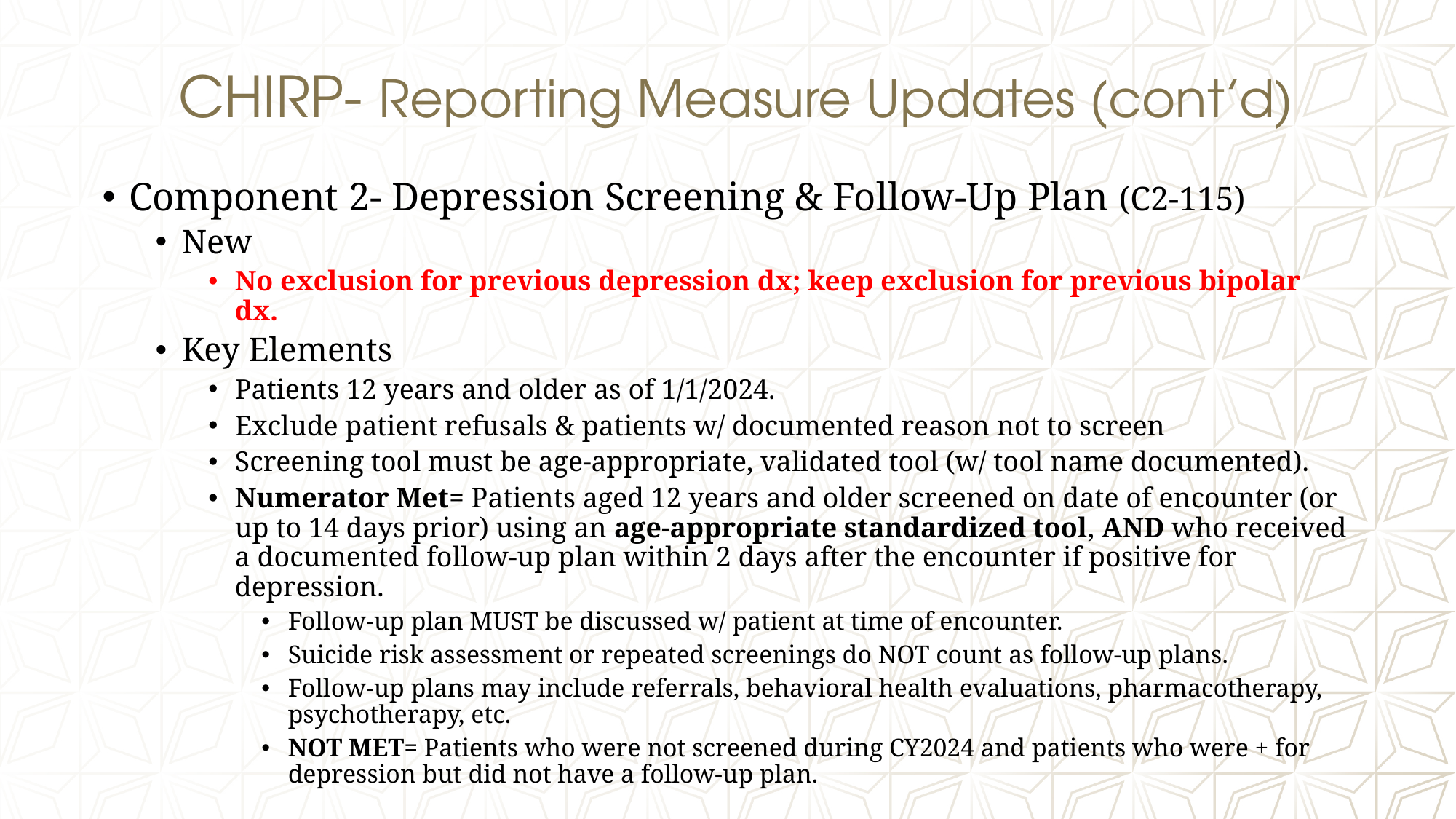

# CHIRP- Reporting Measure Updates (cont’d)
Component 2- Depression Screening & Follow-Up Plan (C2-115)
New
No exclusion for previous depression dx; keep exclusion for previous bipolar dx.
Key Elements
Patients 12 years and older as of 1/1/2024.
Exclude patient refusals & patients w/ documented reason not to screen
Screening tool must be age-appropriate, validated tool (w/ tool name documented).
Numerator Met= Patients aged 12 years and older screened on date of encounter (or up to 14 days prior) using an age-appropriate standardized tool, AND who received a documented follow-up plan within 2 days after the encounter if positive for depression.
Follow-up plan MUST be discussed w/ patient at time of encounter.
Suicide risk assessment or repeated screenings do NOT count as follow-up plans.
Follow-up plans may include referrals, behavioral health evaluations, pharmacotherapy, psychotherapy, etc.
NOT MET= Patients who were not screened during CY2024 and patients who were + for depression but did not have a follow-up plan.